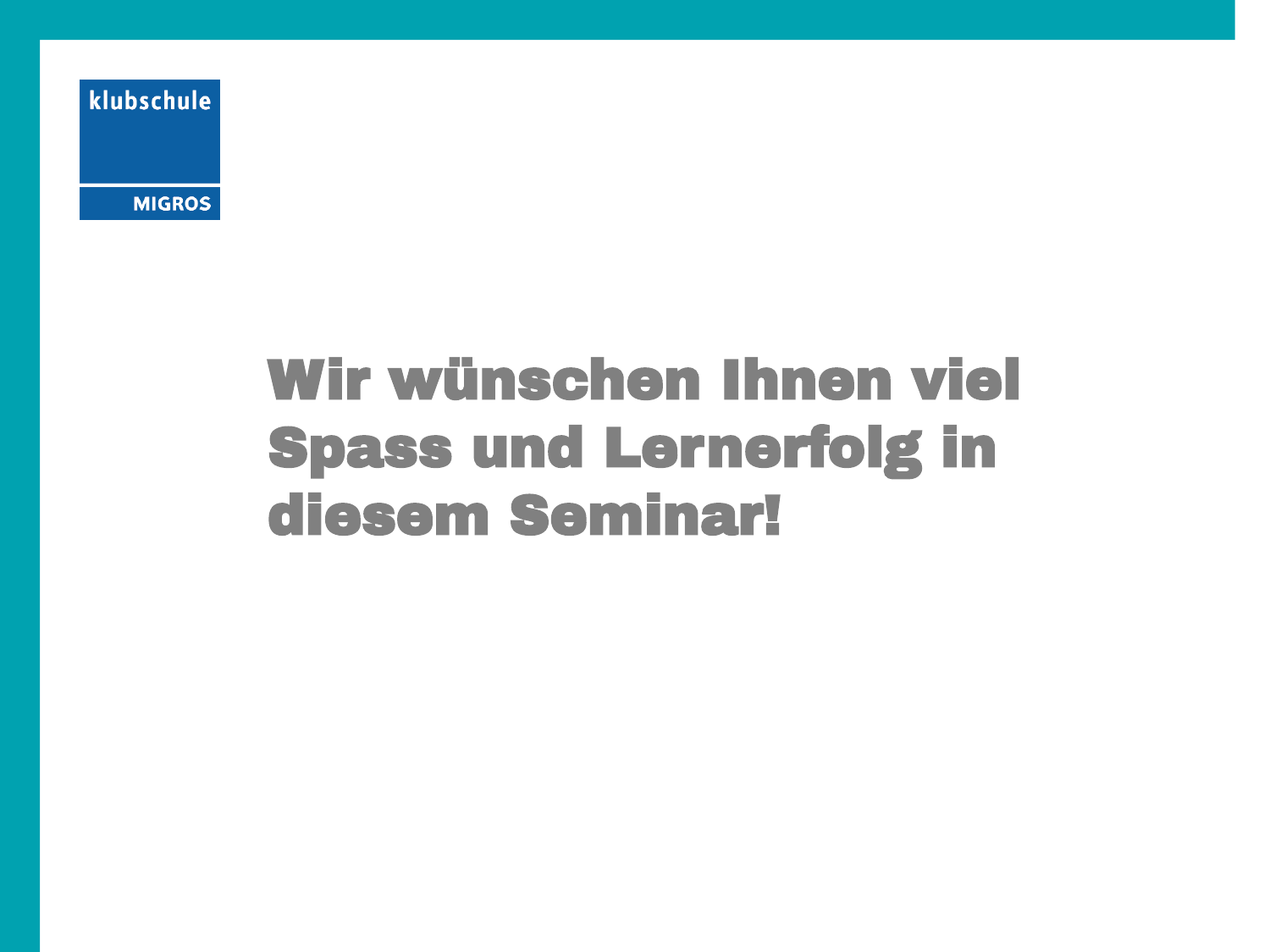

Wir wünschen Ihnen viel Spass und Lernerfolg in diesem Seminar!